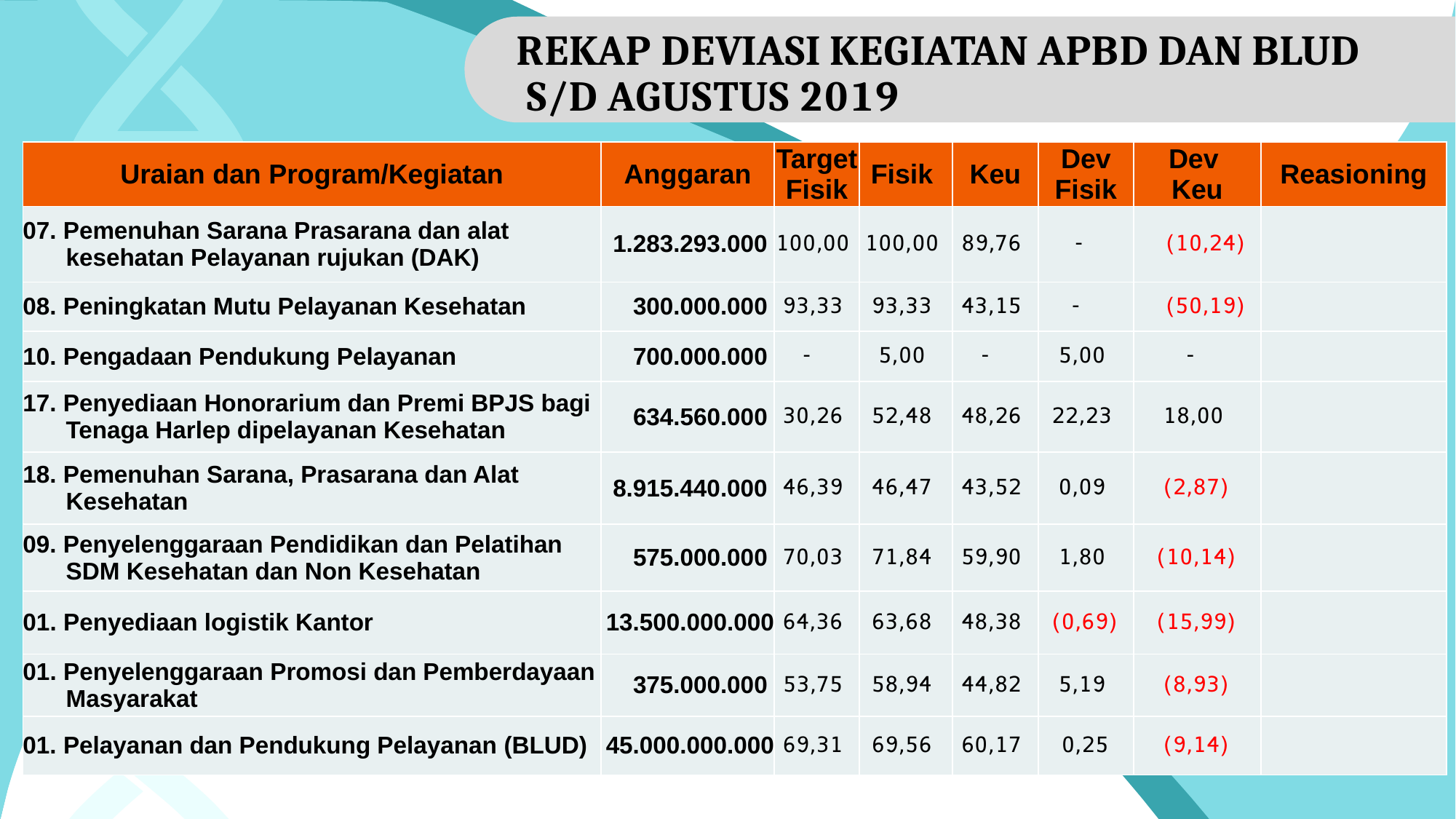

REKAP DEVIASI KEGIATAN APBD DAN BLUD
 S/D AGUSTUS 2019
| Uraian dan Program/Kegiatan | Anggaran | Target Fisik | Fisik | Keu | Dev Fisik | Dev Keu | Reasioning |
| --- | --- | --- | --- | --- | --- | --- | --- |
| 07. Pemenuhan Sarana Prasarana dan alat kesehatan Pelayanan rujukan (DAK) | 1.283.293.000 | 100,00 | 100,00 | 89,76 | - | (10,24) |  |
| 08. Peningkatan Mutu Pelayanan Kesehatan | 300.000.000 | 93,33 | 93,33 | 43,15 | - | (50,19) |  |
| 10. Pengadaan Pendukung Pelayanan | 700.000.000 | - | 5,00 | - | 5,00 | - |  |
| 17. Penyediaan Honorarium dan Premi BPJS bagi Tenaga Harlep dipelayanan Kesehatan | 634.560.000 | 30,26 | 52,48 | 48,26 | 22,23 | 18,00 |  |
| 18. Pemenuhan Sarana, Prasarana dan Alat Kesehatan | 8.915.440.000 | 46,39 | 46,47 | 43,52 | 0,09 | (2,87) |  |
| 09. Penyelenggaraan Pendidikan dan Pelatihan SDM Kesehatan dan Non Kesehatan | 575.000.000 | 70,03 | 71,84 | 59,90 | 1,80 | (10,14) |  |
| 01. Penyediaan logistik Kantor | 13.500.000.000 | 64,36 | 63,68 | 48,38 | (0,69) | (15,99) |  |
| 01. Penyelenggaraan Promosi dan Pemberdayaan Masyarakat | 375.000.000 | 53,75 | 58,94 | 44,82 | 5,19 | (8,93) |  |
| 01. Pelayanan dan Pendukung Pelayanan (BLUD) | 45.000.000.000 | 69,31 | 69,56 | 60,17 | 0,25 | (9,14) |  |